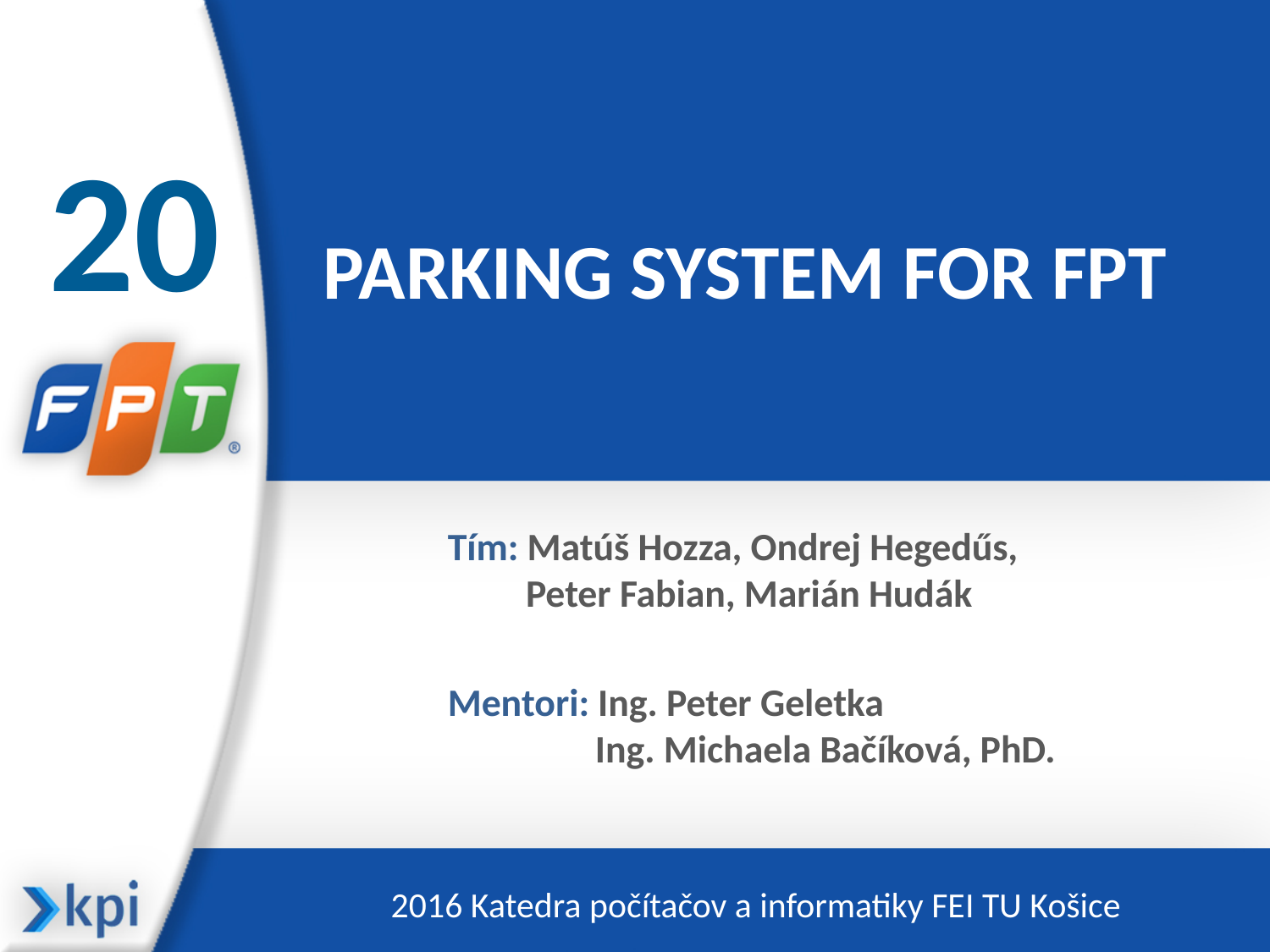

20

# PARKING SYSTEM FOR FPT
Tím: Matúš Hozza, Ondrej Hegedűs,
         Peter Fabian, Marián Hudák

Mentori: Ing. Peter Geletka
                 Ing. Michaela Bačíková, PhD.

2016 Katedra počítačov a informatiky FEI TU Košice